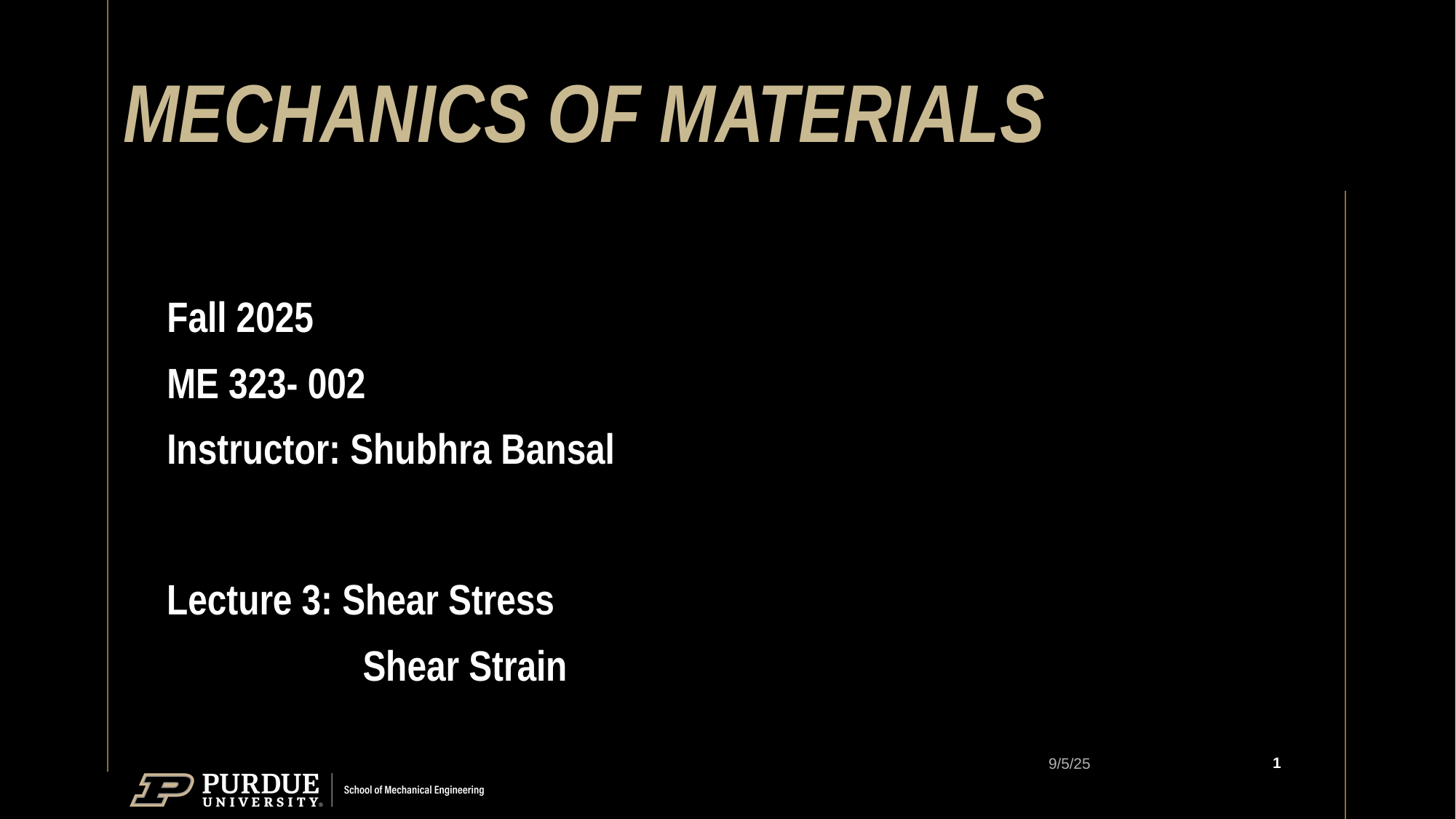

# MECHANICS OF MATERIALS
Fall 2025
ME 323- 002
Instructor: Shubhra Bansal

Lecture 3: Shear Stress
	         Shear Strain
1
9/5/25